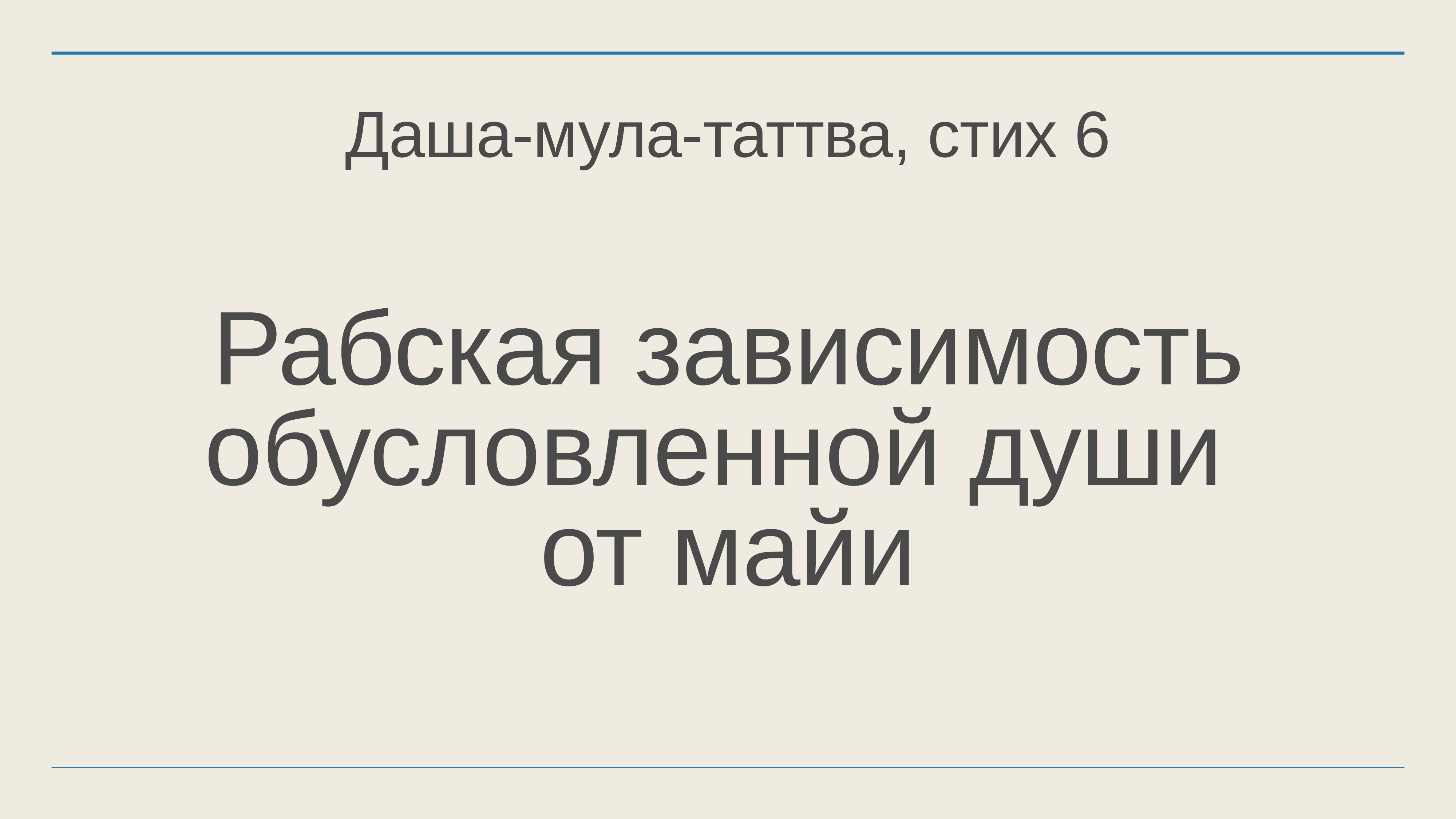

# Даша-мула-таттва, стих 6
Рабская зависимость обусловленной души
от майи